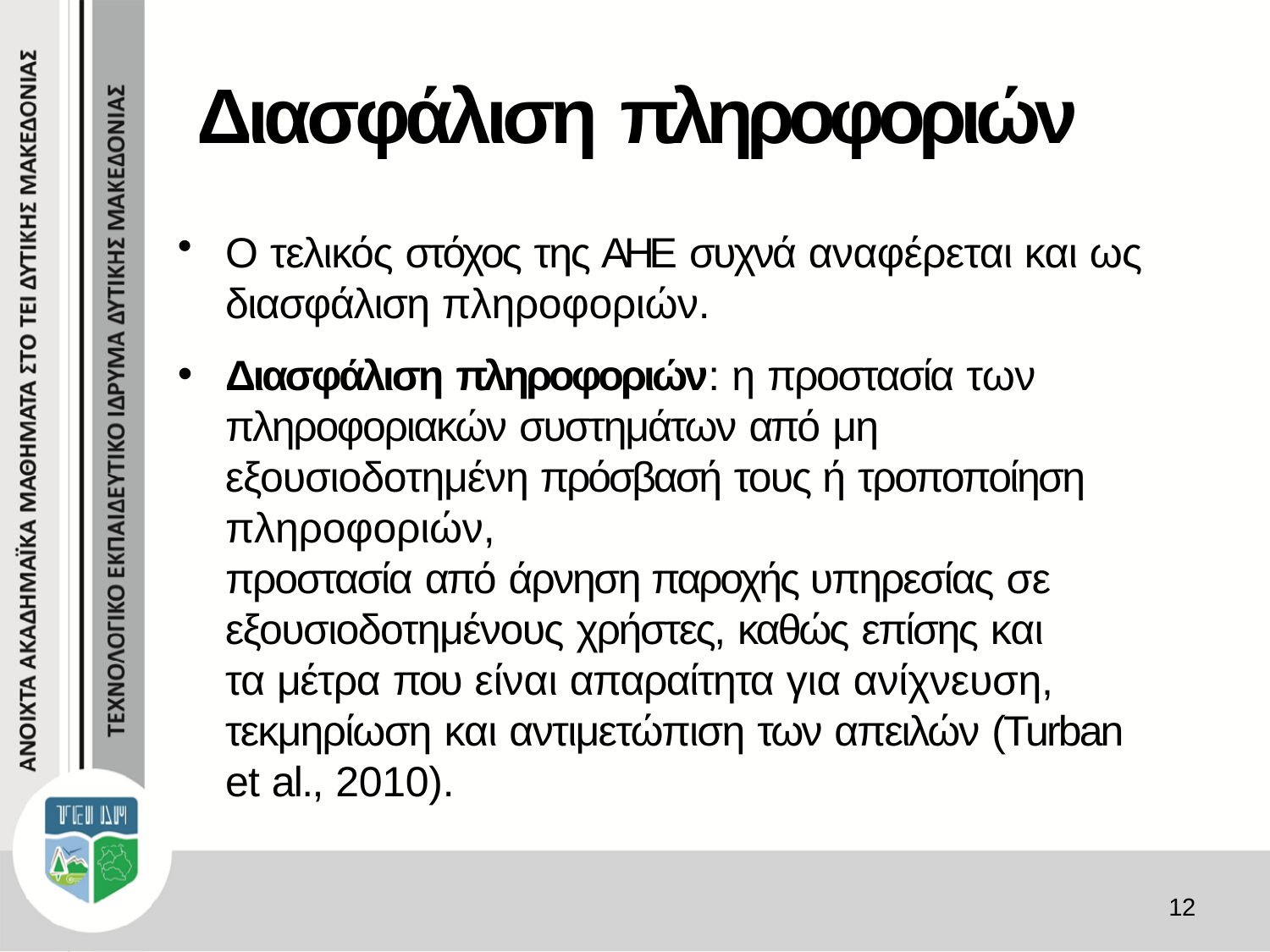

# Διασφάλιση πληροφοριών
Ο τελικός στόχος της ΑΗΕ συχνά αναφέρεται και ως
διασφάλιση πληροφοριών.
Διασφάλιση πληροφοριών: η προστασία των
πληροφοριακών συστημάτων από μη εξουσιοδοτημένη πρόσβασή τους ή τροποποίηση πληροφοριών,
προστασία από άρνηση παροχής υπηρεσίας σε
εξουσιοδοτημένους χρήστες, καθώς επίσης και τα μέτρα που είναι απαραίτητα για ανίχνευση,
τεκμηρίωση και αντιμετώπιση των απειλών (Turban et al., 2010).
12